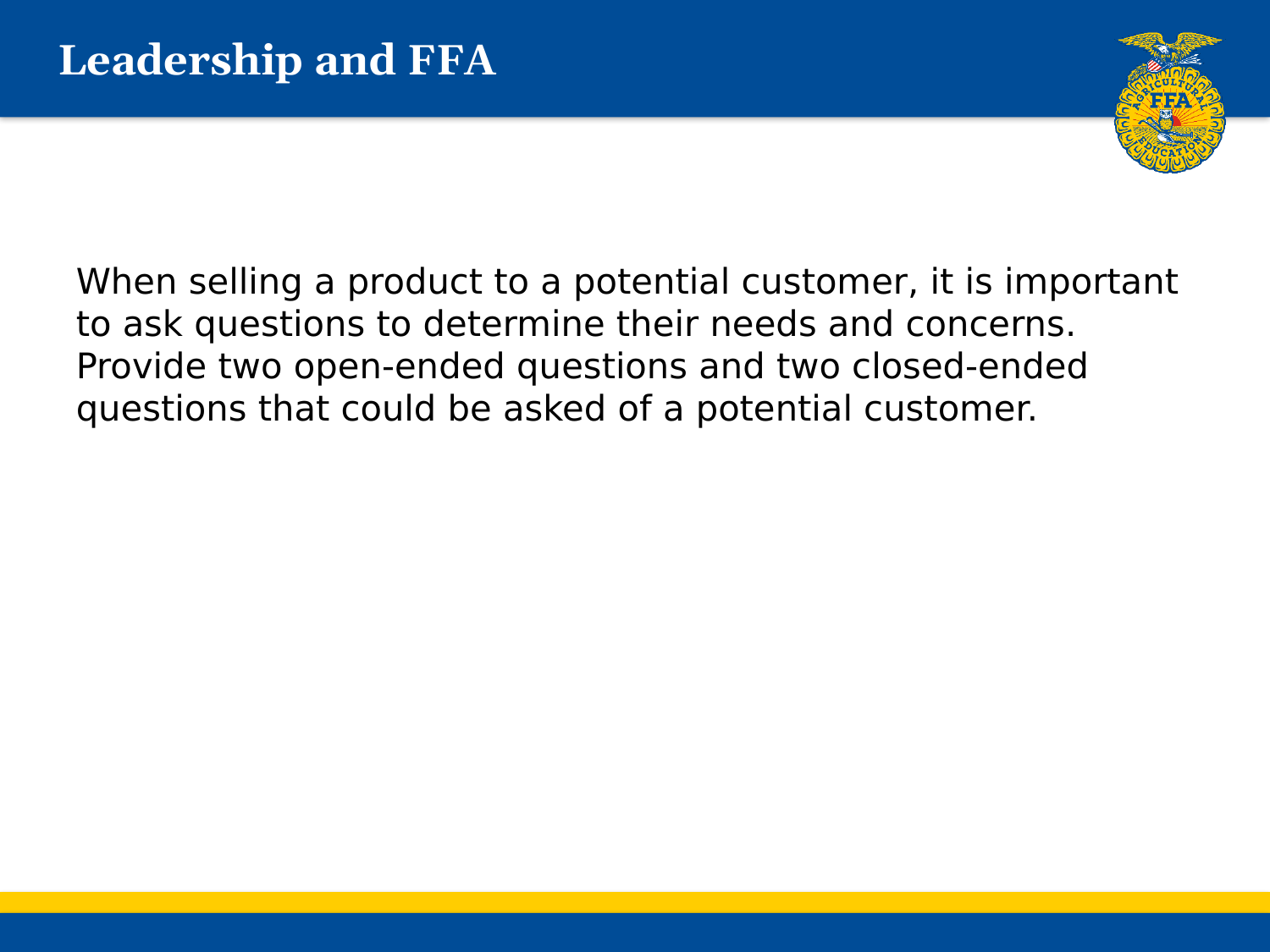

# Leadership and FFA
When selling a product to a potential customer, it is important to ask questions to determine their needs and concerns. Provide two open-ended questions and two closed-ended questions that could be asked of a potential customer.